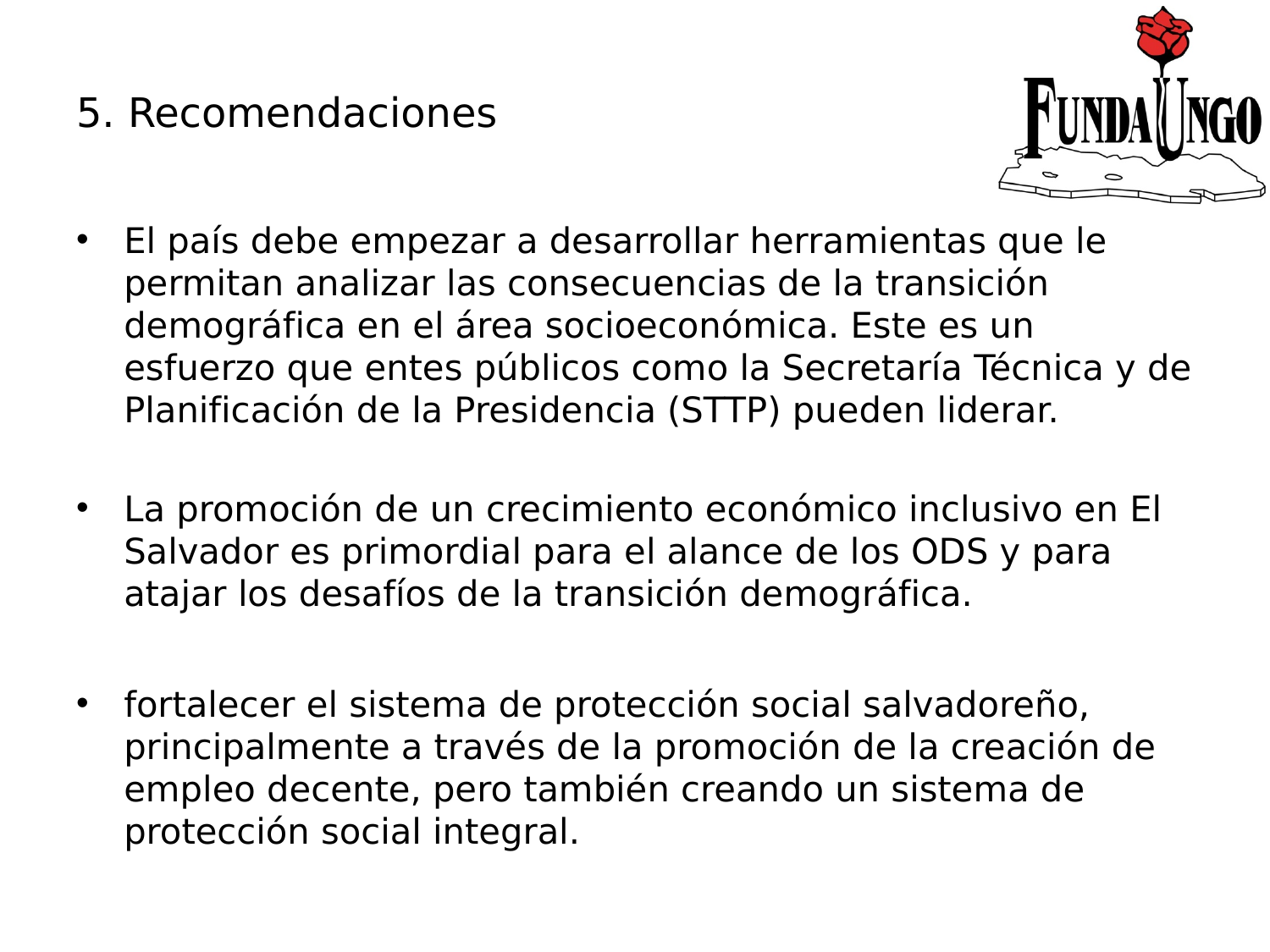

# 5. Recomendaciones
El país debe empezar a desarrollar herramientas que le permitan analizar las consecuencias de la transición demográfica en el área socioeconómica. Este es un esfuerzo que entes públicos como la Secretaría Técnica y de Planificación de la Presidencia (STTP) pueden liderar.

La promoción de un crecimiento económico inclusivo en El Salvador es primordial para el alance de los ODS y para atajar los desafíos de la transición demográfica.

fortalecer el sistema de protección social salvadoreño, principalmente a través de la promoción de la creación de empleo decente, pero también creando un sistema de protección social integral.